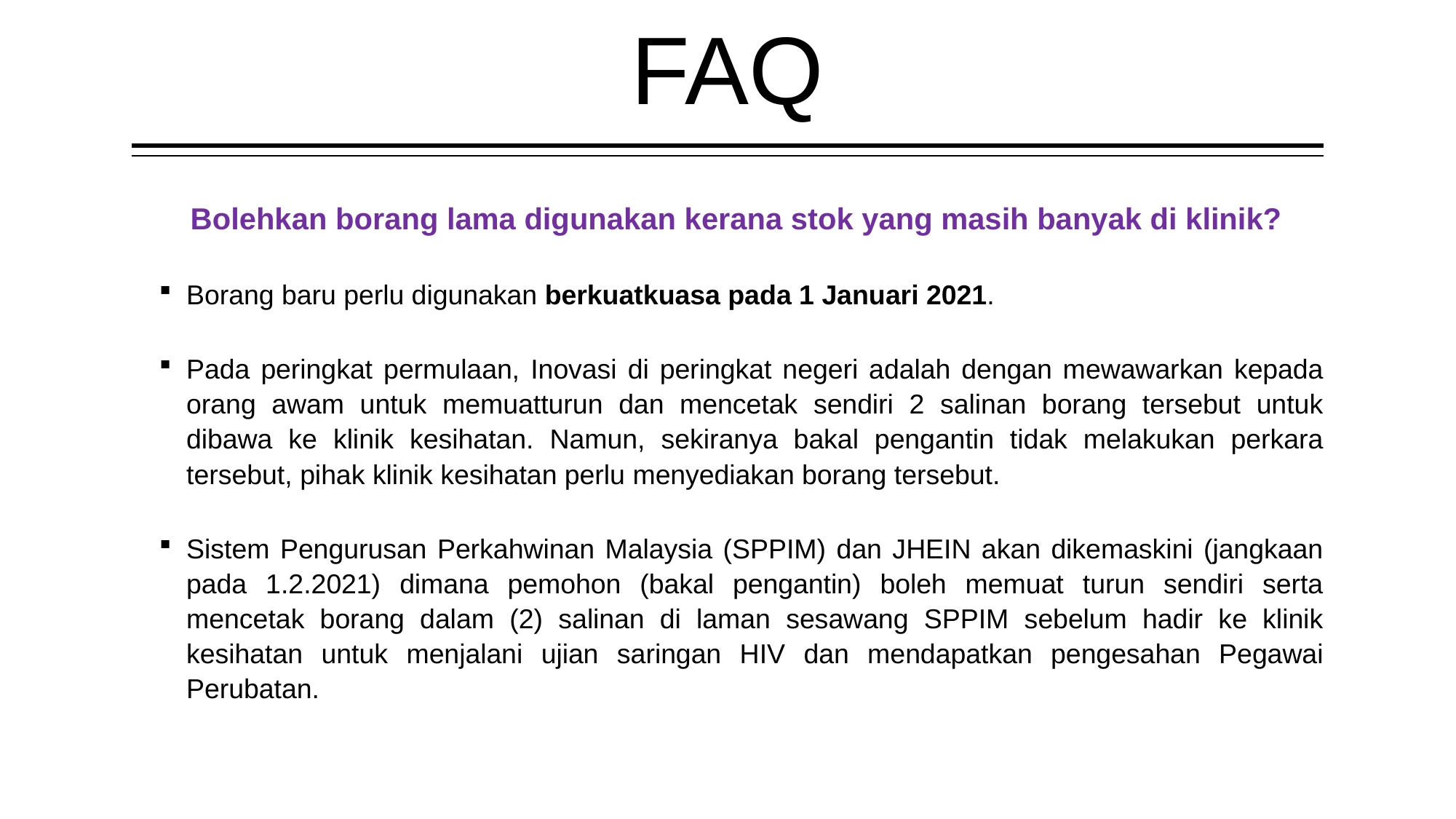

# FAQ
       Bolehkan borang lama digunakan kerana stok yang masih banyak di klinik?
Borang baru perlu digunakan berkuatkuasa pada 1 Januari 2021.
Pada peringkat permulaan, Inovasi di peringkat negeri adalah dengan mewawarkan kepada orang awam untuk memuatturun dan mencetak sendiri 2 salinan borang tersebut untuk dibawa ke klinik kesihatan. Namun, sekiranya bakal pengantin tidak melakukan perkara tersebut, pihak klinik kesihatan perlu menyediakan borang tersebut.
Sistem Pengurusan Perkahwinan Malaysia (SPPIM) dan JHEIN akan dikemaskini (jangkaan pada 1.2.2021) dimana pemohon (bakal pengantin) boleh memuat turun sendiri serta mencetak borang dalam (2) salinan di laman sesawang SPPIM sebelum hadir ke klinik kesihatan untuk menjalani ujian saringan HIV dan mendapatkan pengesahan Pegawai Perubatan.